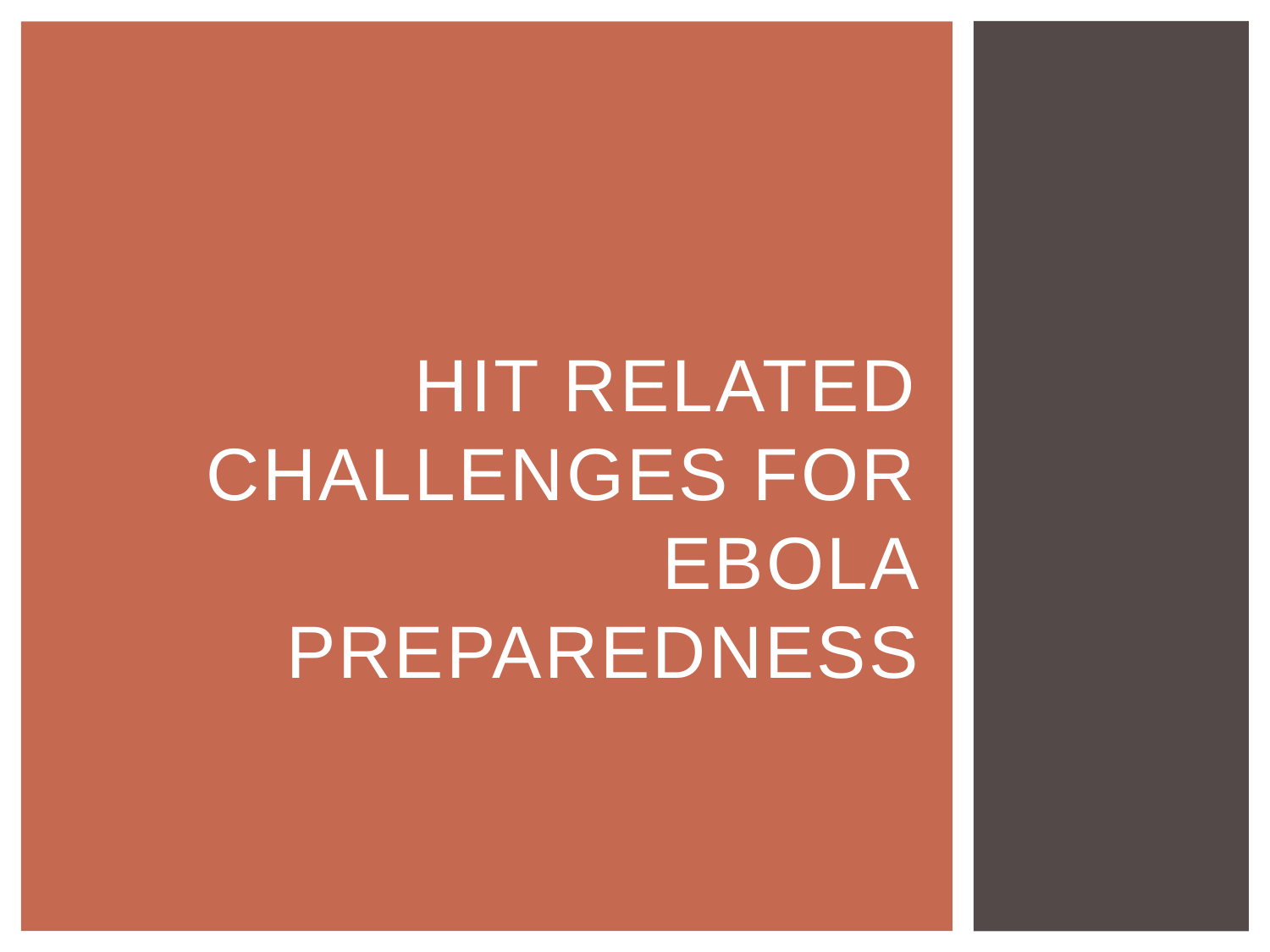

# HIT RELATED CHALLENGES FOR EBOLA PREPAREDNESS